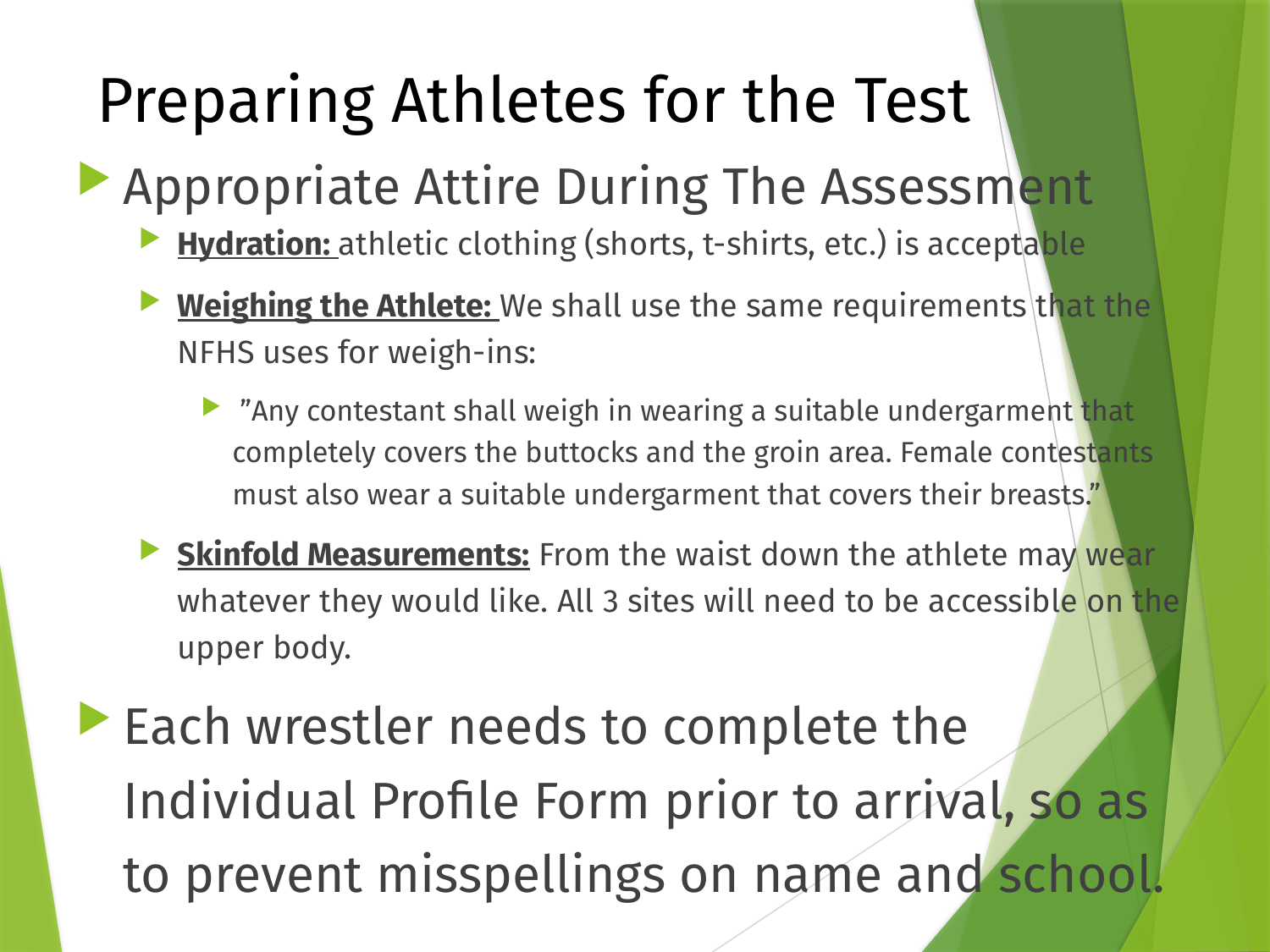

# Preparing Athletes for the Test
Appropriate Attire During The Assessment
Hydration: athletic clothing (shorts, t-shirts, etc.) is acceptable
Weighing the Athlete: We shall use the same requirements that the NFHS uses for weigh-ins:
 ”Any contestant shall weigh in wearing a suitable undergarment that completely covers the buttocks and the groin area. Female contestants must also wear a suitable undergarment that covers their breasts.”
Skinfold Measurements: From the waist down the athlete may wear whatever they would like. All 3 sites will need to be accessible on the upper body.
Each wrestler needs to complete the Individual Profile Form prior to arrival, so as to prevent misspellings on name and school.